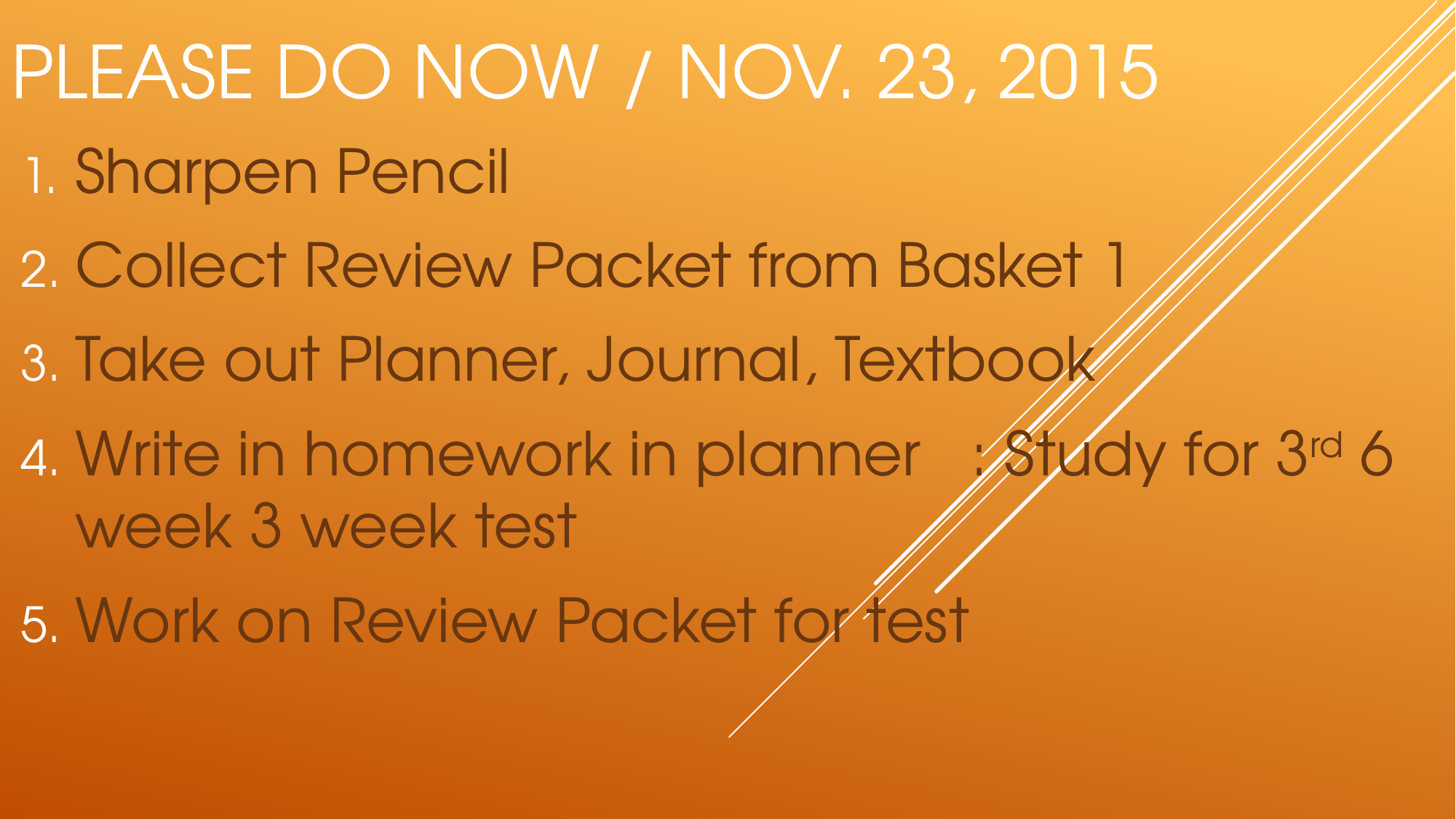

# Please Do Now / Nov. 23, 2015
Sharpen Pencil
Collect Review Packet from Basket 1
Take out Planner, Journal, Textbook
Write in homework in planner   : Study for 3rd 6 week 3 week test
Work on Review Packet for test